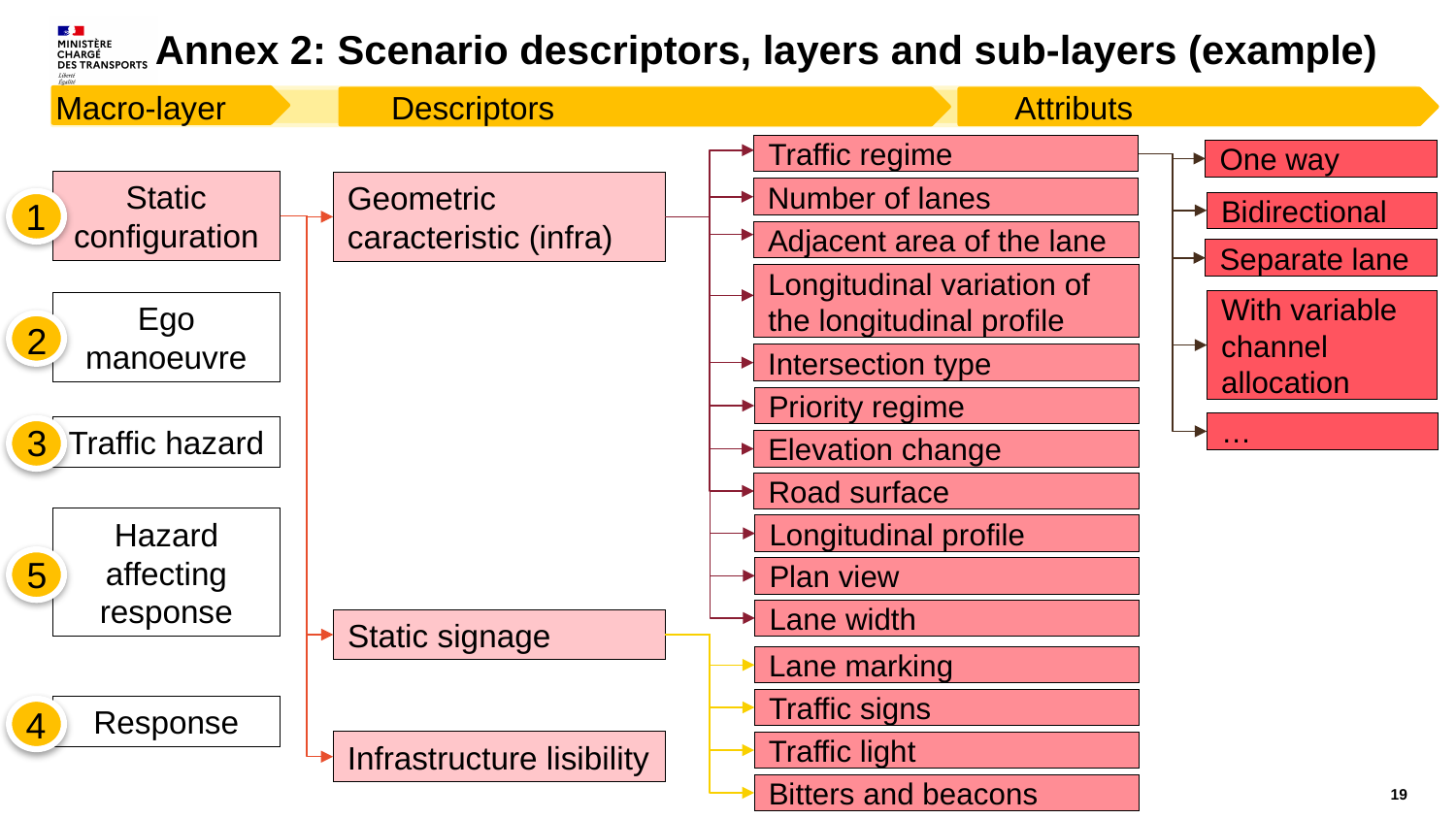

Annex 2: Scenario descriptors, layers and sub-layers (example)
Macro-layer
Descriptors
Attributs

Traffic regime
One way
Static configuration
Geometric caracteristic (infra)
Number of lanes
1

Bidirectional
Adjacent area of the lane
Separate lane
Longitudinal variation of the longitudinal profile
With variable channel allocation
Ego manoeuvre
2

Intersection type
Priority regime
3
…
Traffic hazard

Elevation change
Road surface
Hazard affecting response
Longitudinal profile
5

Plan view
Lane width
Static signage
Lane marking
Traffic signs
4
Response

Infrastructure lisibility
Traffic light
19
Bitters and beacons